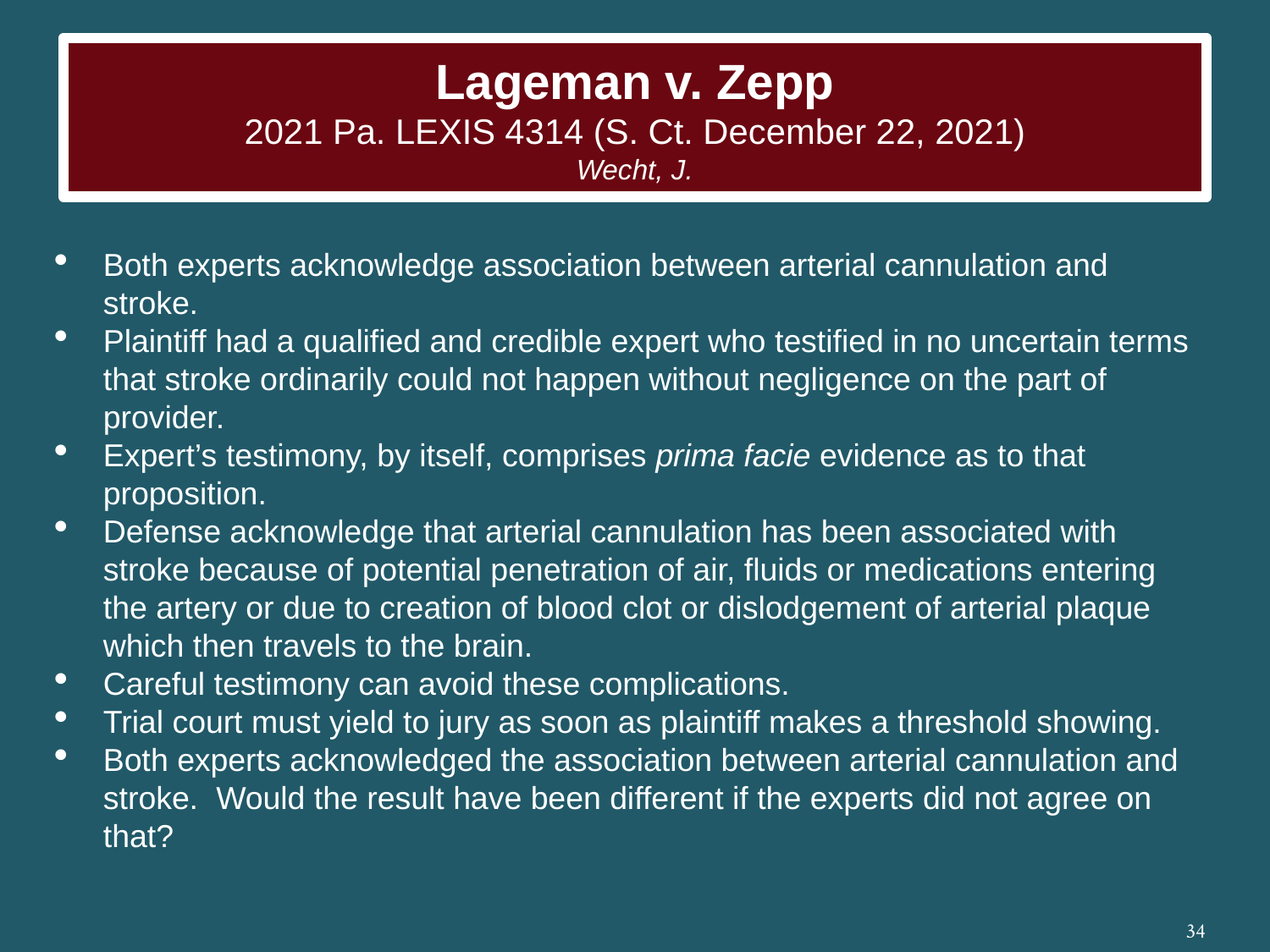

# Lageman v. Zepp 2021 Pa. LEXIS 4314 (S. Ct. December 22, 2021) Wecht, J.
Both experts acknowledge association between arterial cannulation and stroke.
Plaintiff had a qualified and credible expert who testified in no uncertain terms that stroke ordinarily could not happen without negligence on the part of  provider.
Expert’s testimony, by itself, comprises prima facie evidence as to that proposition.
Defense acknowledge that arterial cannulation has been associated with stroke because of potential penetration of air, fluids or medications entering the artery or due to creation of blood clot or dislodgement of arterial plaque which then travels to the brain.
Careful testimony can avoid these complications.
Trial court must yield to jury as soon as plaintiff makes a threshold showing.
Both experts acknowledged the association between arterial cannulation and stroke.  Would the result have been different if the experts did not agree on that?

34